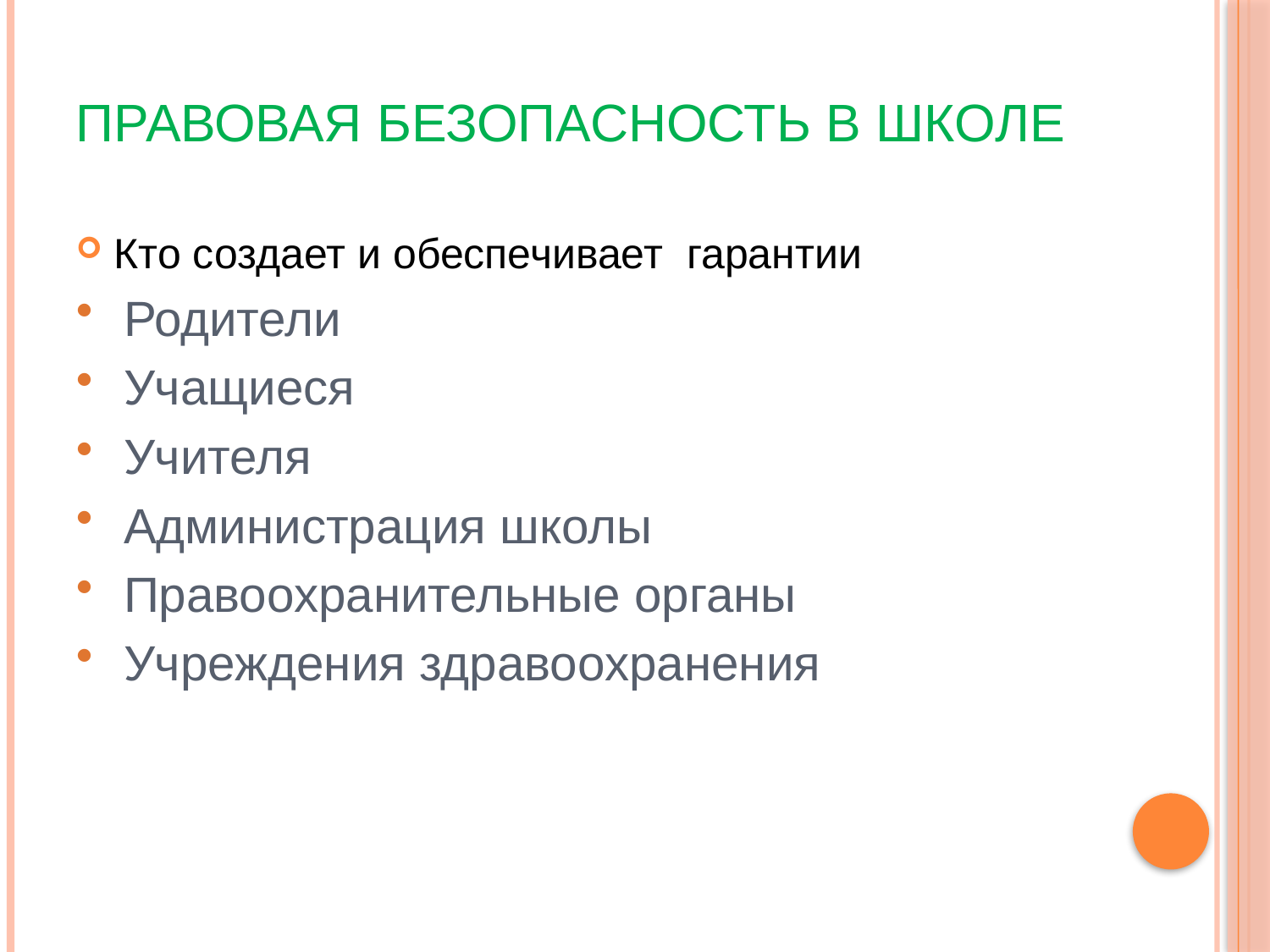

# Правовая безопасность в школе

Кто создает и обеспечивает  гарантии
Родители
Учащиеся
Учителя
Администрация школы
Правоохранительные органы
Учреждения здравоохранения